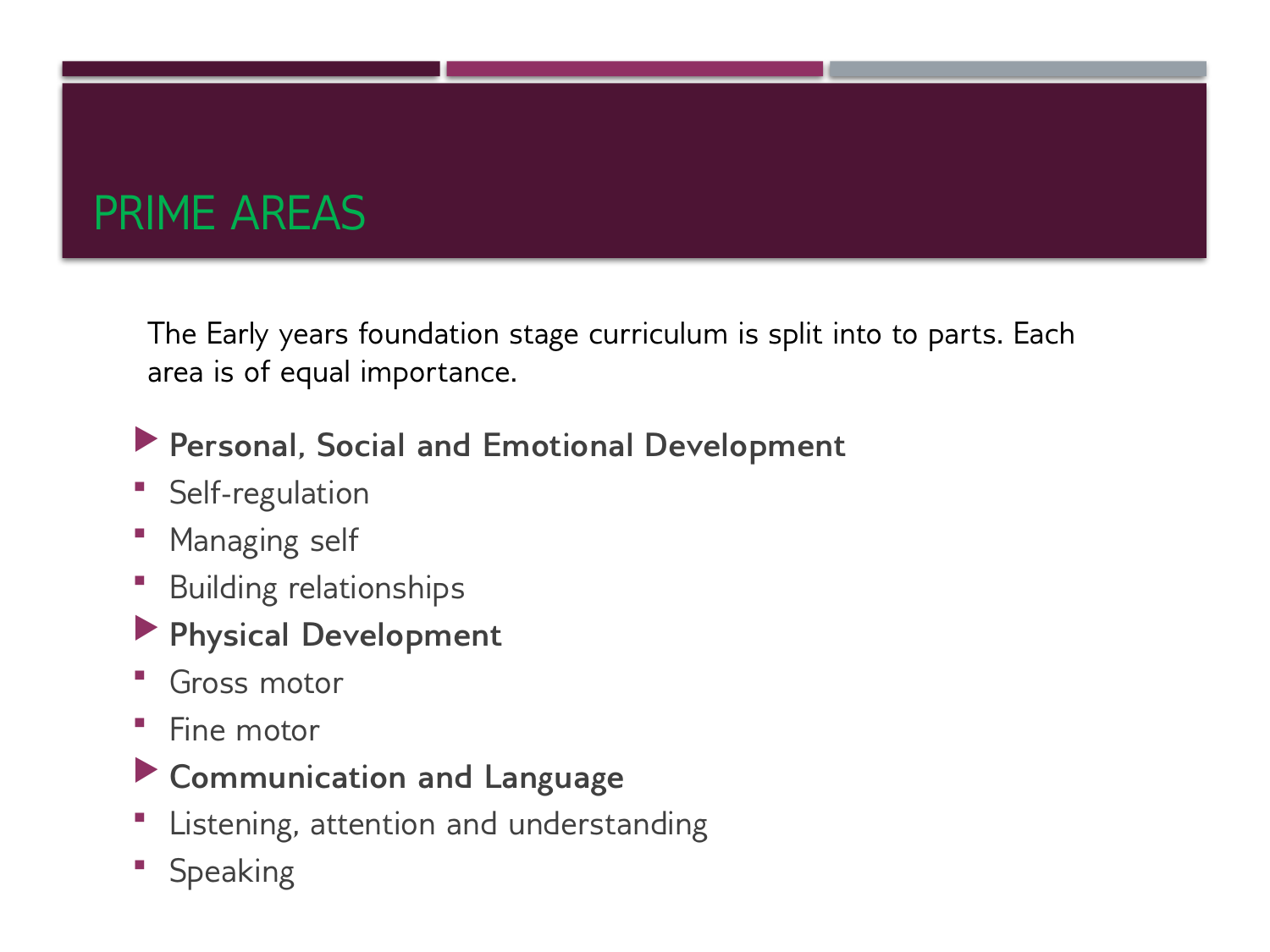

# Prime Areas
The Early years foundation stage curriculum is split into to parts. Each area is of equal importance.
Personal, Social and Emotional Development
Self-regulation
Managing self
Building relationships
Physical Development
Gross motor
Fine motor
Communication and Language
Listening, attention and understanding
Speaking